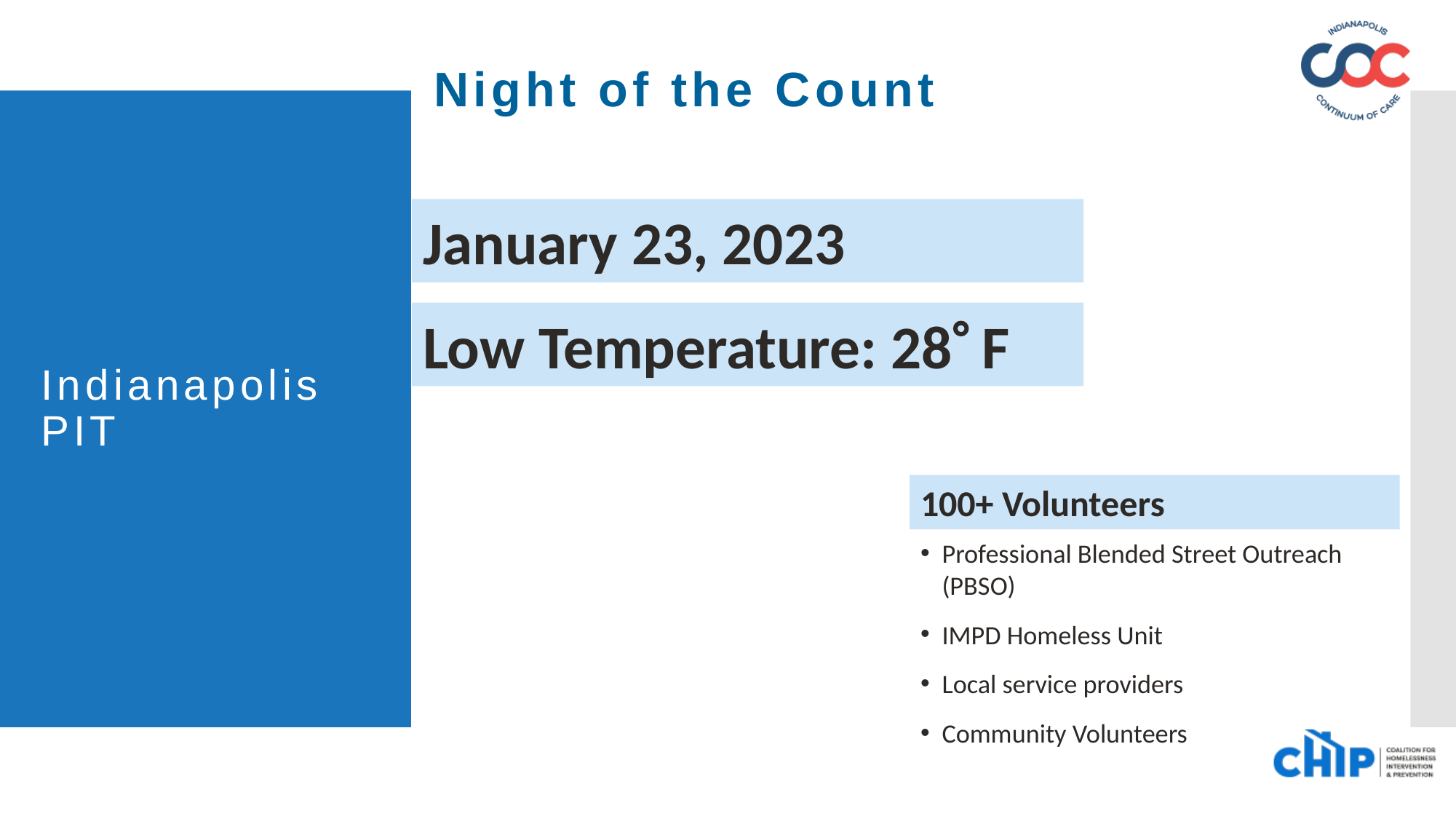

# Night of the Count
Indianapolis
PIT
January 23, 2023
Low Temperature: 28° F
100+ Volunteers
Professional Blended Street Outreach (PBSO)
IMPD Homeless Unit
Local service providers
Community Volunteers